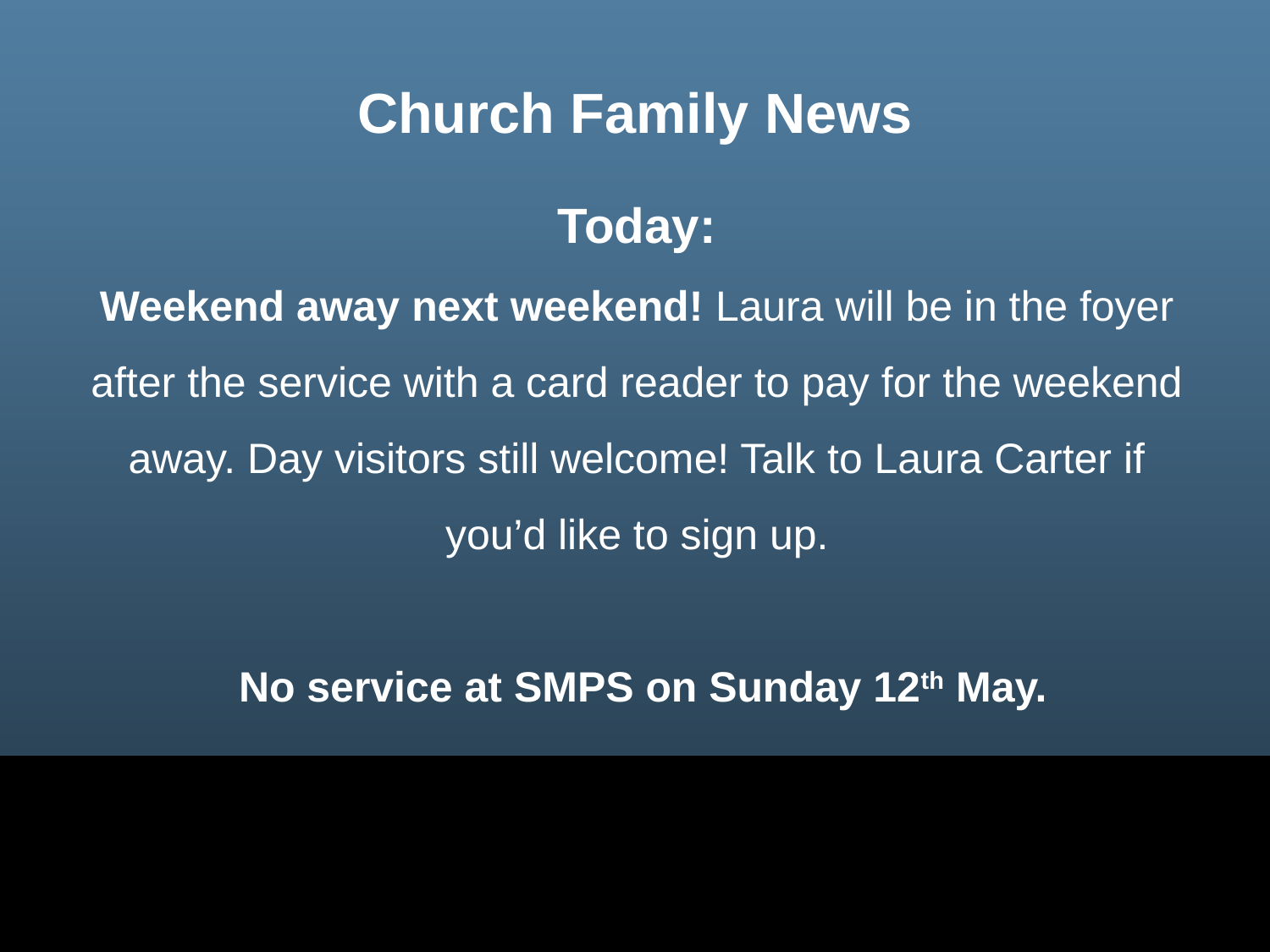

Church Family News
Today:
Weekend away next weekend! Laura will be in the foyer after the service with a card reader to pay for the weekend away. Day visitors still welcome! Talk to Laura Carter if you’d like to sign up.

 No service at SMPS on Sunday 12th May.